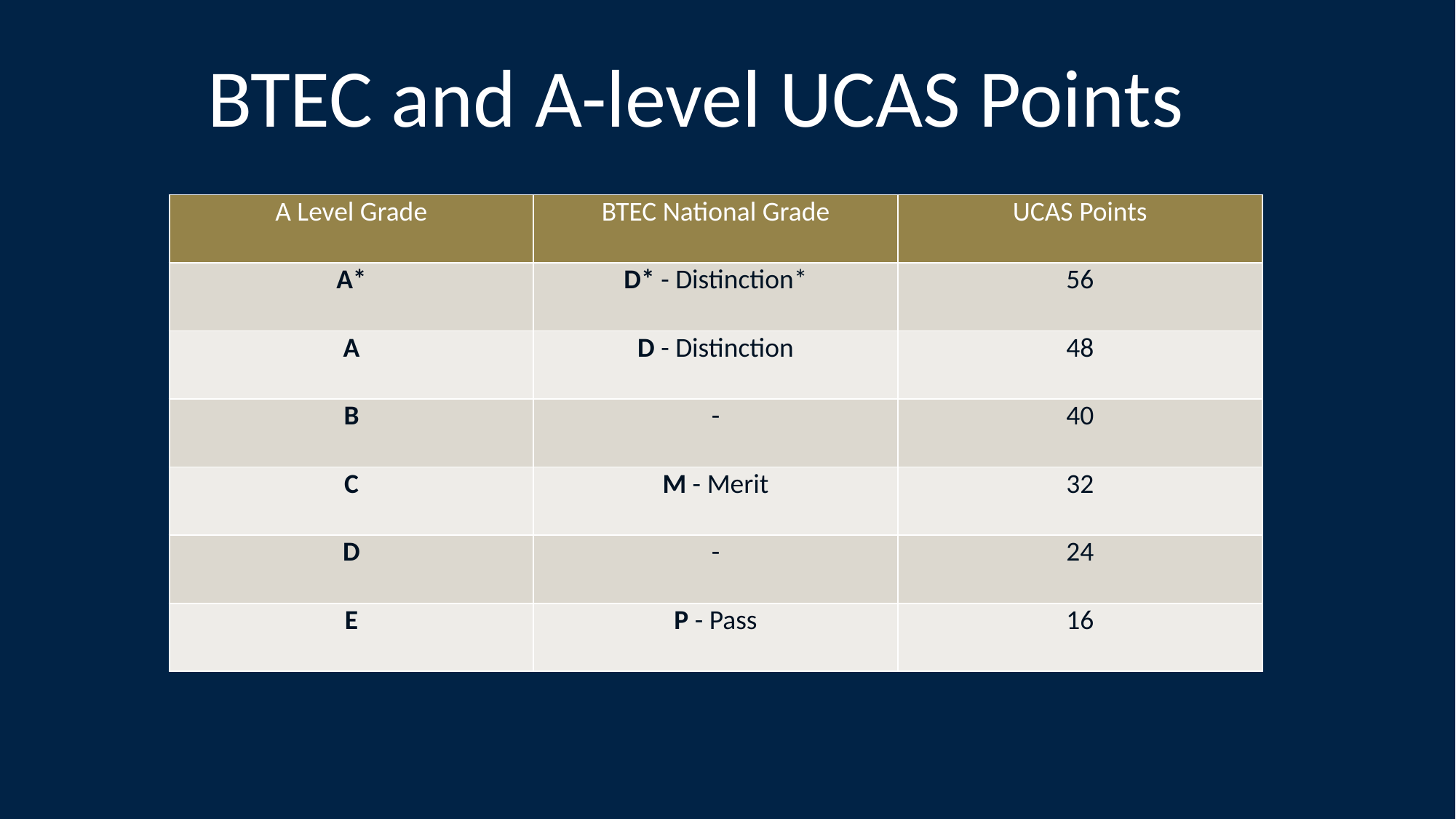

# BTEC and A-level UCAS Points

| A Level Grade | BTEC National Grade | UCAS Points |
| --- | --- | --- |
| A\* | D\* - Distinction\* | 56 |
| A | D - Distinction | 48 |
| B | - | 40 |
| C | M - Merit | 32 |
| D | - | 24 |
| E | P - Pass | 16 |